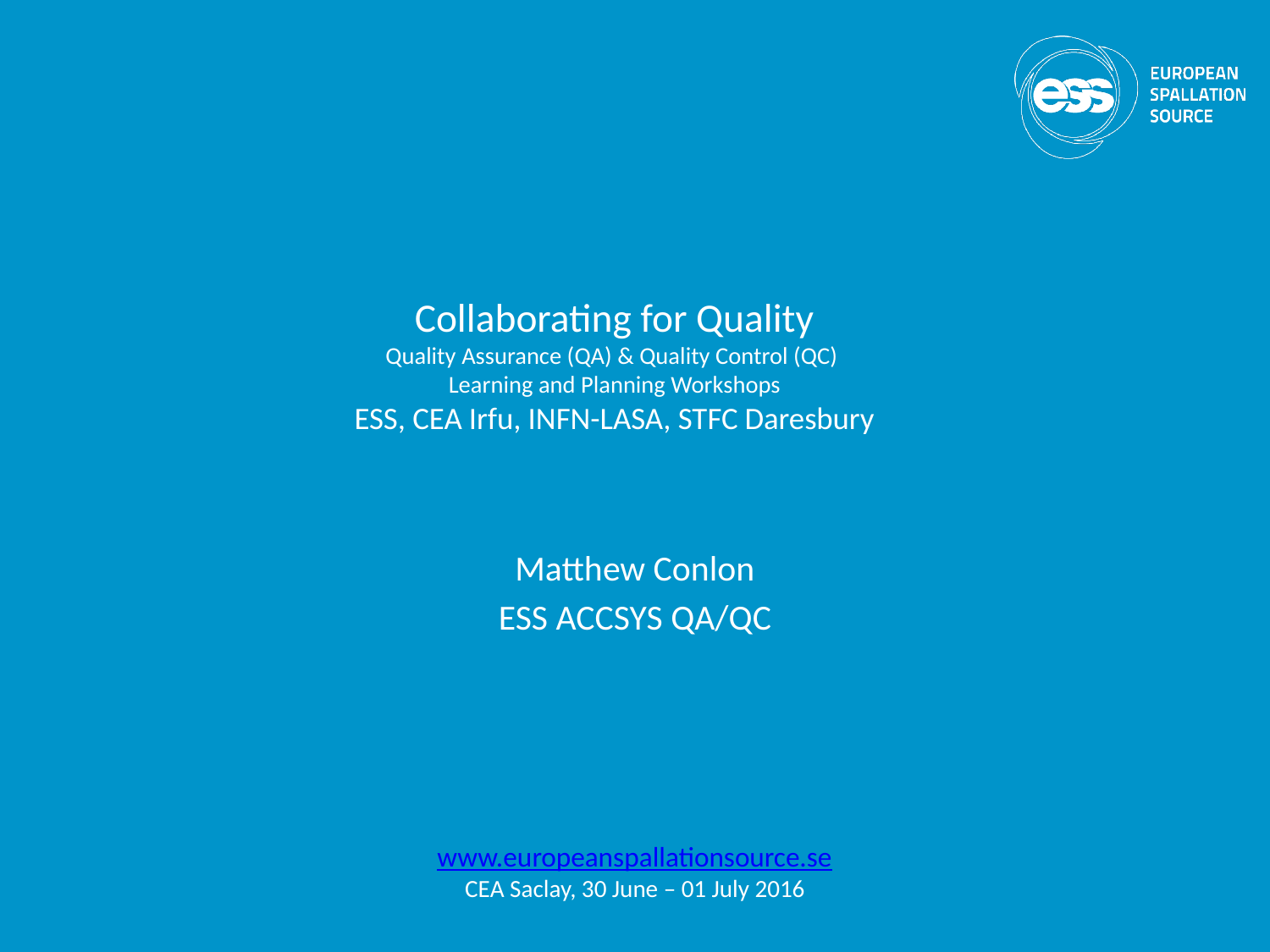

# Collaborating for Quality Quality Assurance (QA) & Quality Control (QC) Learning and Planning Workshops ESS, CEA Irfu, INFN-LASA, STFC Daresbury
Matthew Conlon
ESS ACCSYS QA/QC
www.europeanspallationsource.se
CEA Saclay, 30 June – 01 July 2016